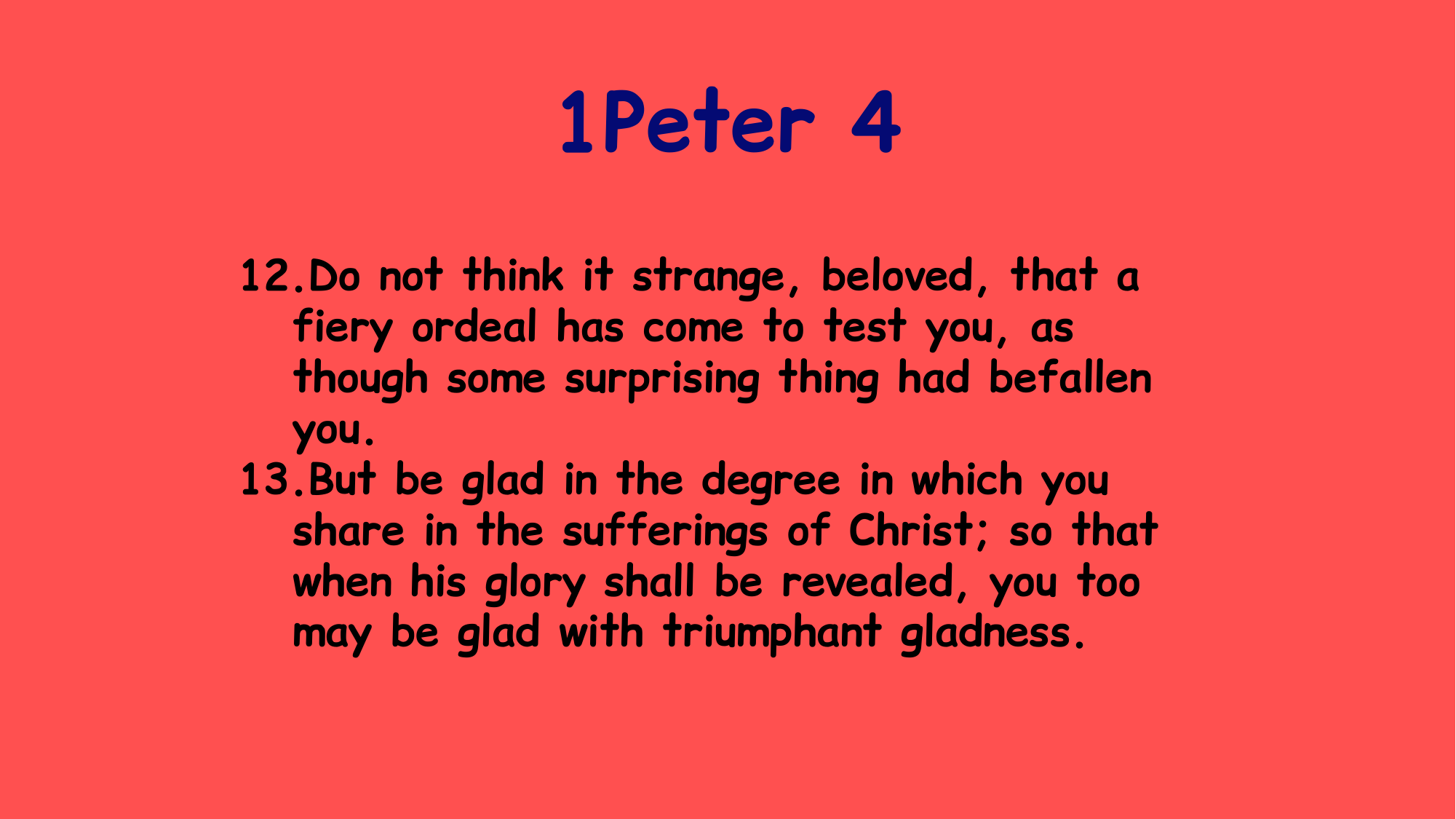

1Peter 4

Do not think it strange, beloved, that a fiery ordeal has come to test you, as though some surprising thing had befallen you.
But be glad in the degree in which you share in the sufferings of Christ; so that when his glory shall be revealed, you too may be glad with triumphant gladness.